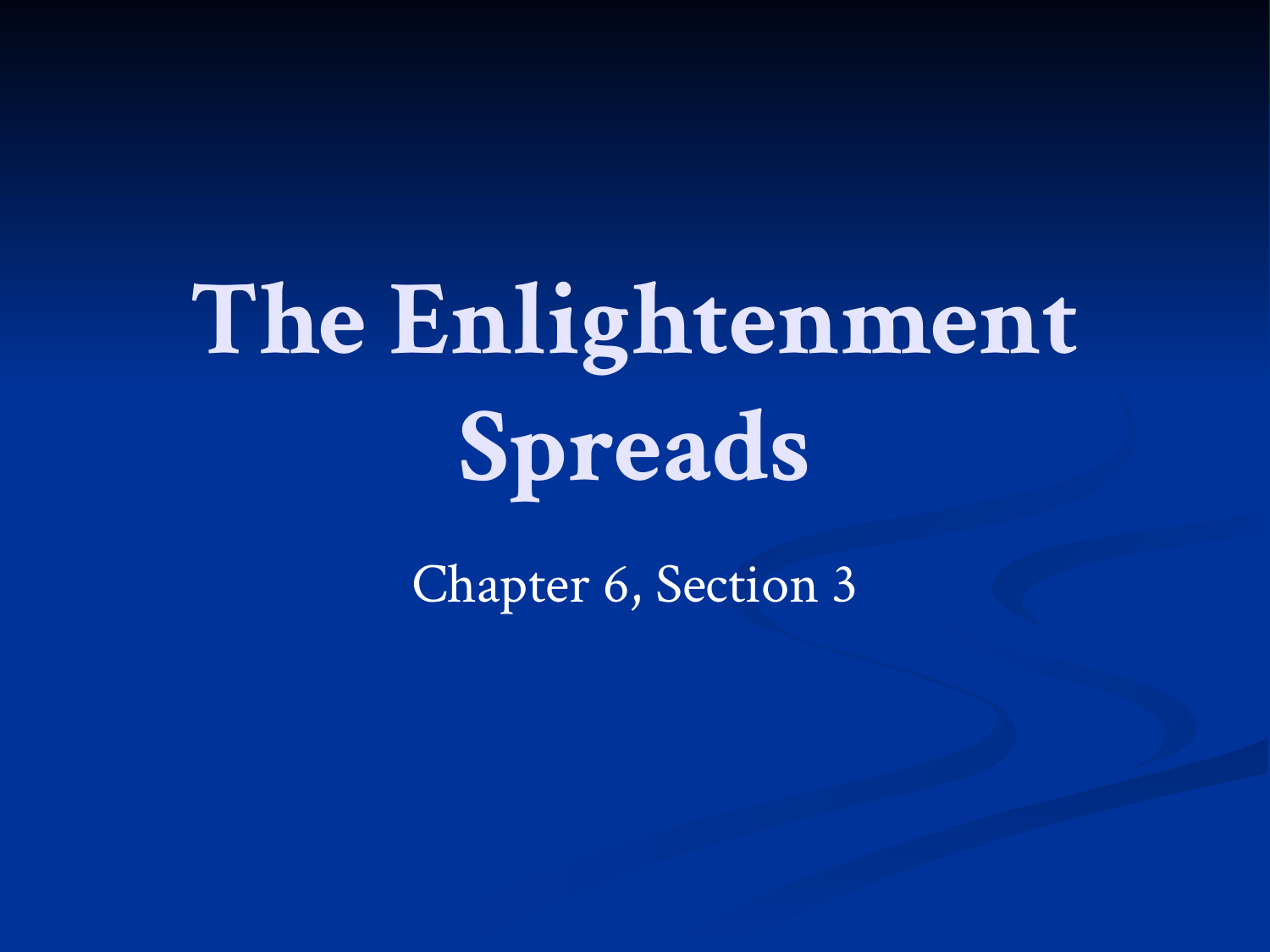

# The Enlightenment Spreads
Chapter 6, Section 3